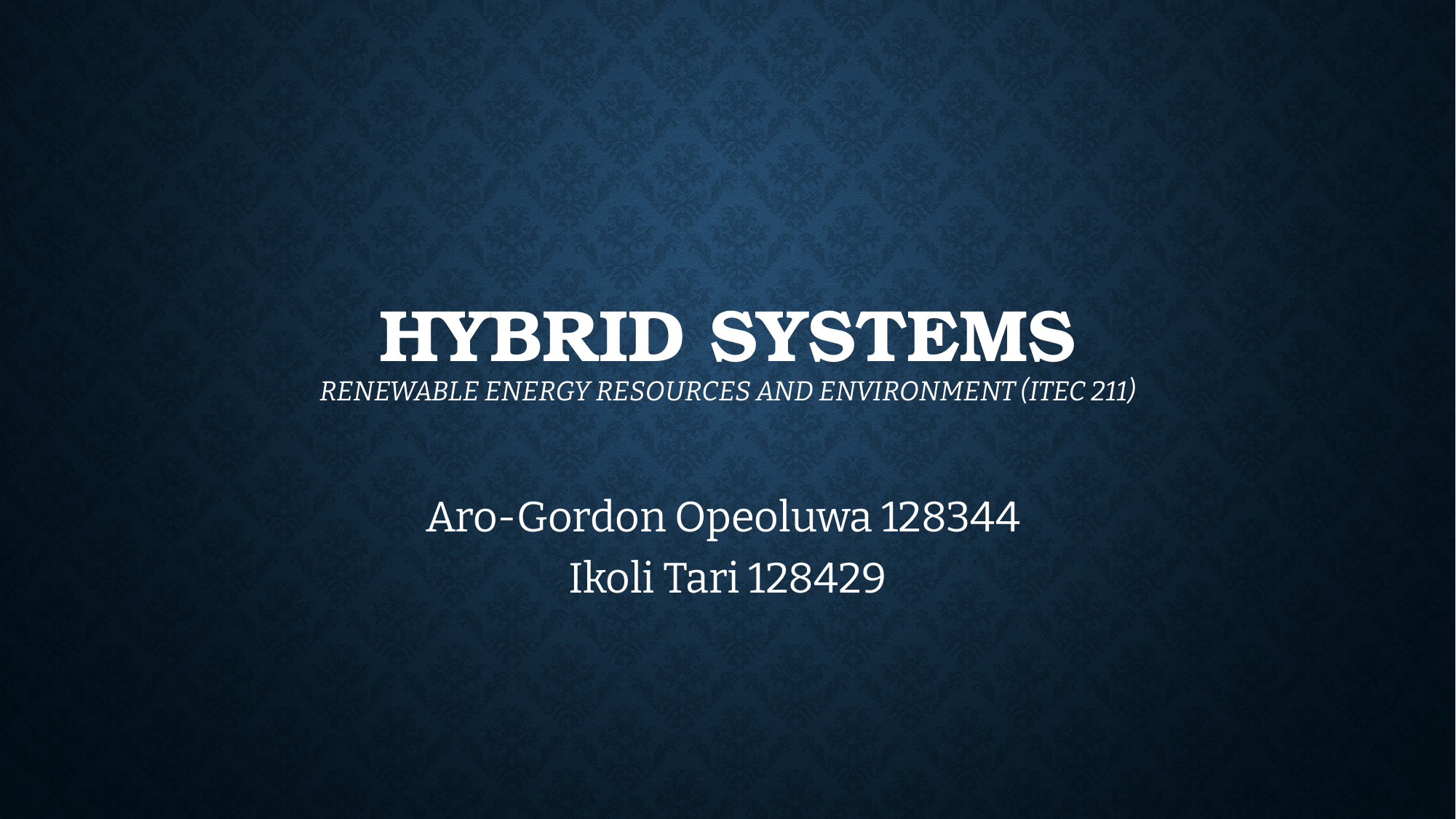

# HYBRID SYSTEMS renewable energy resources and environment (itec 211)

Aro-Gordon Opeoluwa 128344
Ikoli Tari 128429